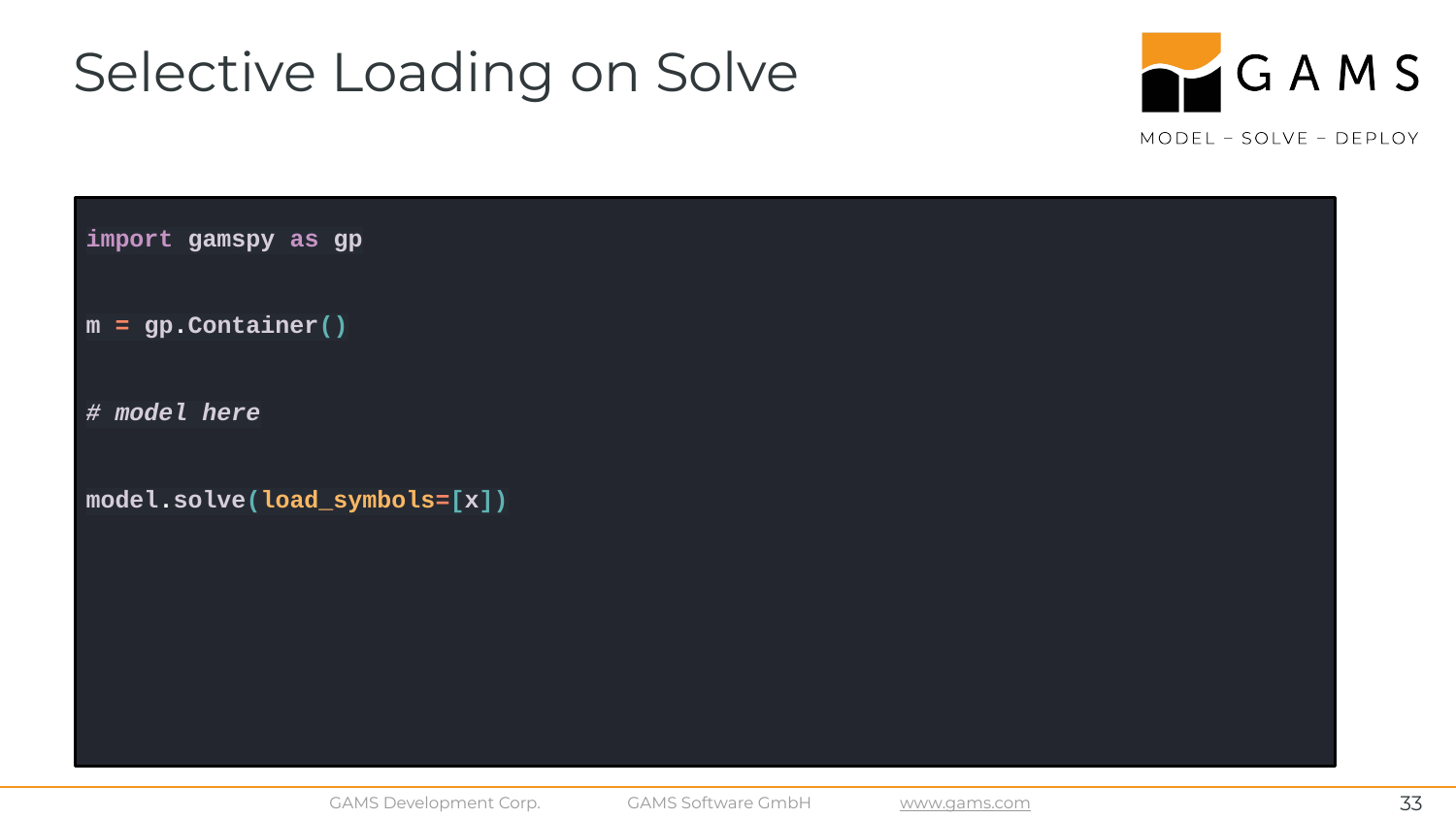

# Selective Loading on Solve
import gamspy as gp

m = gp.Container()

# model here

model.solve(load_symbols=[x])

33